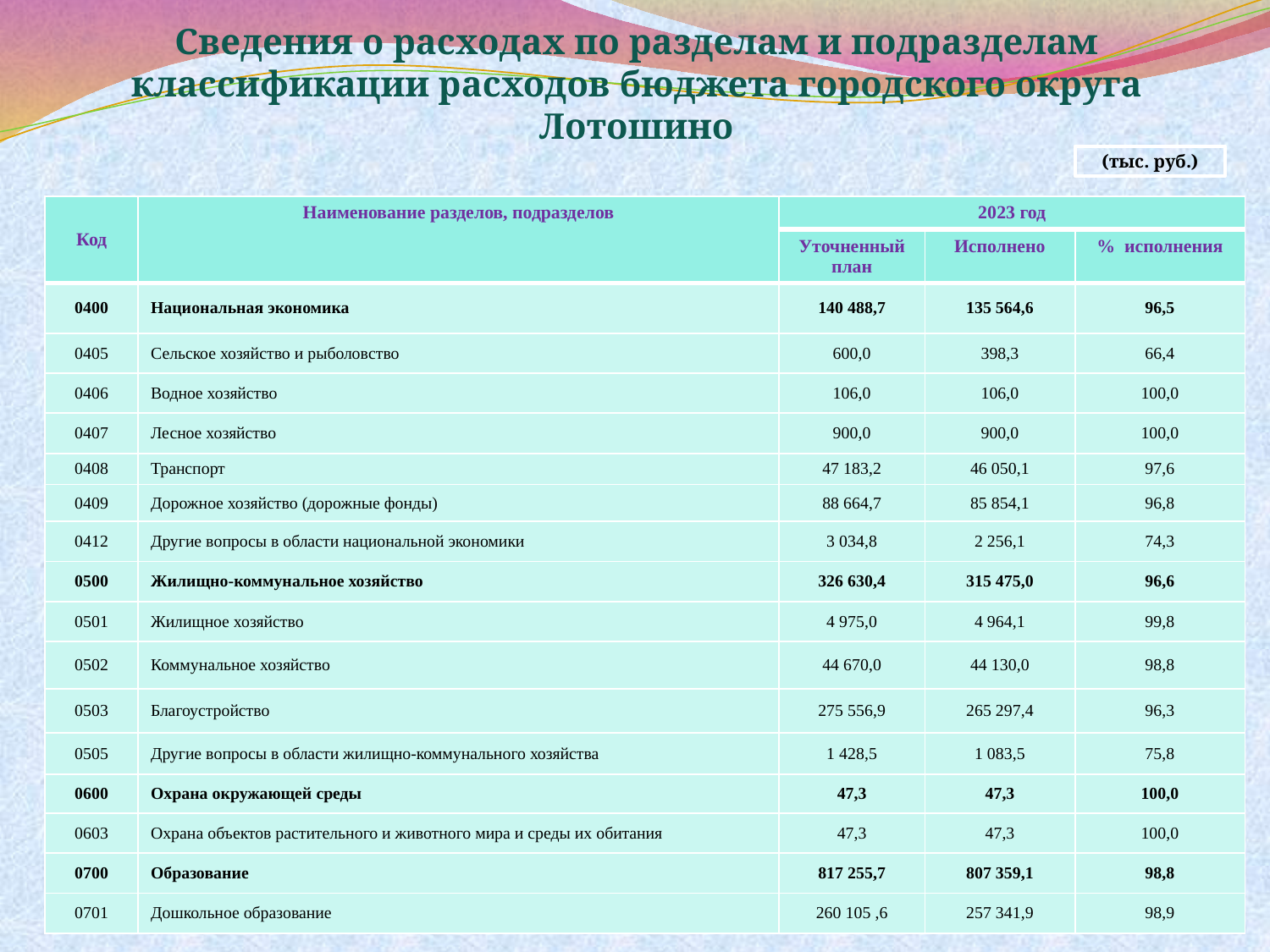

# Сведения о расходах по разделам и подразделам классификации расходов бюджета городского округа Лотошино
(тыс. руб.)

| Код | Наименование разделов, подразделов | 2023 год |  |  |
| --- | --- | --- | --- | --- |
|  |  | Уточненный план | Исполнено | % исполнения |
| 0400 | Национальная экономика | 140 488,7 | 135 564,6 | 96,5 |
| 0405 | Сельское хозяйство и рыболовство | 600,0 | 398,3 | 66,4 |
| 0406 | Водное хозяйство | 106,0 | 106,0 | 100,0 |
| 0407 | Лесное хозяйство | 900,0 | 900,0 | 100,0 |
| 0408 | Транспорт | 47 183,2 | 46 050,1 | 97,6 |
| 0409 | Дорожное хозяйство (дорожные фонды) | 88 664,7 | 85 854,1 | 96,8 |
| 0412 | Другие вопросы в области национальной экономики | 3 034,8 | 2 256,1 | 74,3 |
| 0500 | Жилищно-коммунальное хозяйство | 326 630,4 | 315 475,0 | 96,6 |
| 0501 | Жилищное хозяйство | 4 975,0 | 4 964,1 | 99,8 |
| 0502 | Коммунальное хозяйство | 44 670,0 | 44 130,0 | 98,8 |
| 0503 | Благоустройство | 275 556,9 | 265 297,4 | 96,3 |
| 0505 | Другие вопросы в области жилищно-коммунального хозяйства | 1 428,5 | 1 083,5 | 75,8 |
| 0600 | Охрана окружающей среды | 47,3 | 47,3 | 100,0 |
| 0603 | Охрана объектов растительного и животного мира и среды их обитания | 47,3 | 47,3 | 100,0 |
| 0700 | Образование | 817 255,7 | 807 359,1 | 98,8 |
| 0701 | Дошкольное образование | 260 105 ,6 | 257 341,9 | 98,9 |